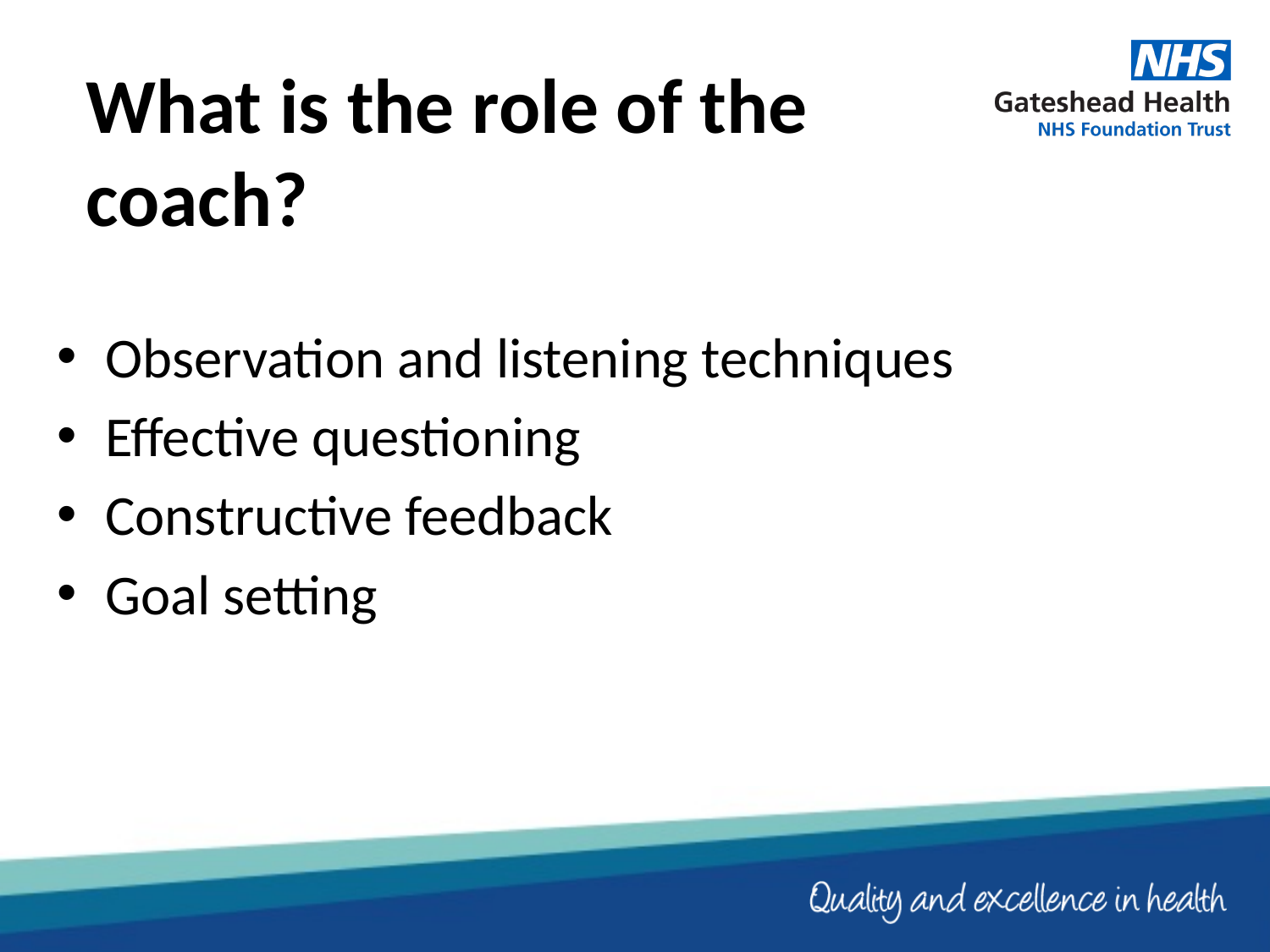

# What is the role of the coach?

Observation and listening techniques
Effective questioning
Constructive feedback
Goal setting